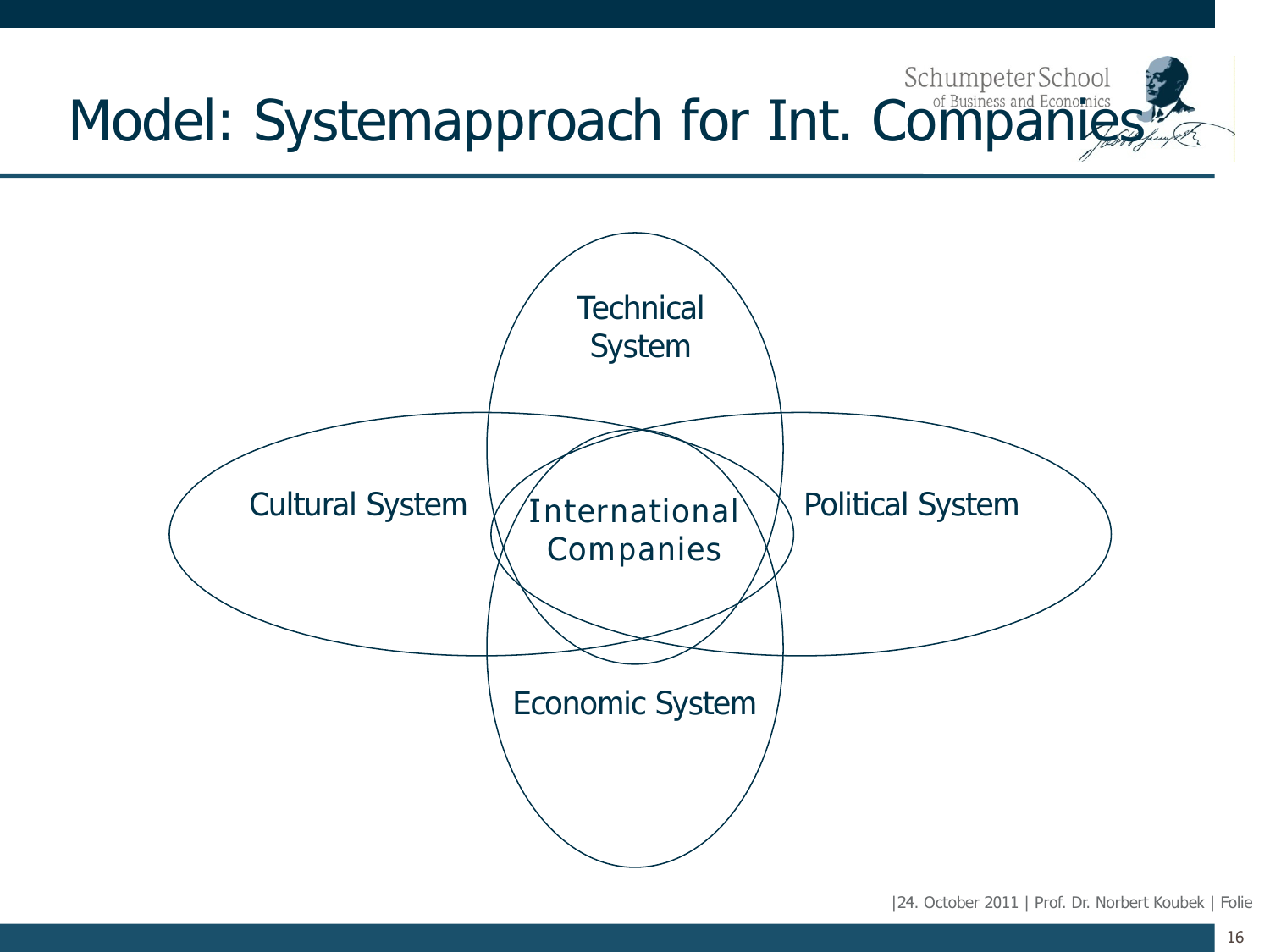

# Model: Systemapproach for Int. Companies

Technical System

Cultural System

Political System

Economic System
International Companies
|24. October 2011 | Prof. Dr. Norbert Koubek | Folie
16